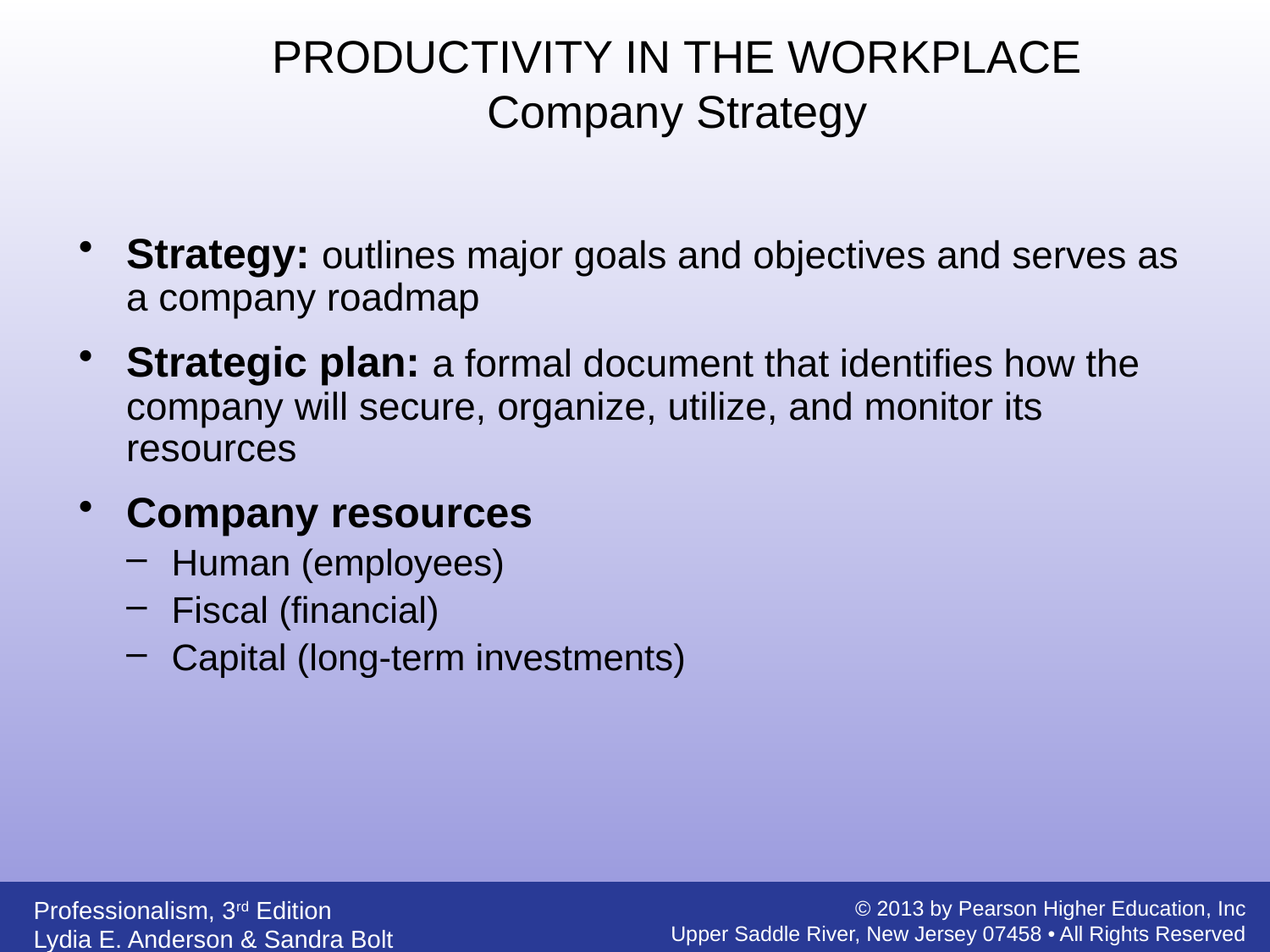

PRODUCTIVITY IN THE WORKPLACE
Company Strategy
Strategy: outlines major goals and objectives and serves as a company roadmap
Strategic plan: a formal document that identifies how the company will secure, organize, utilize, and monitor its resources
Company resources
Human (employees)
Fiscal (financial)
Capital (long-term investments)